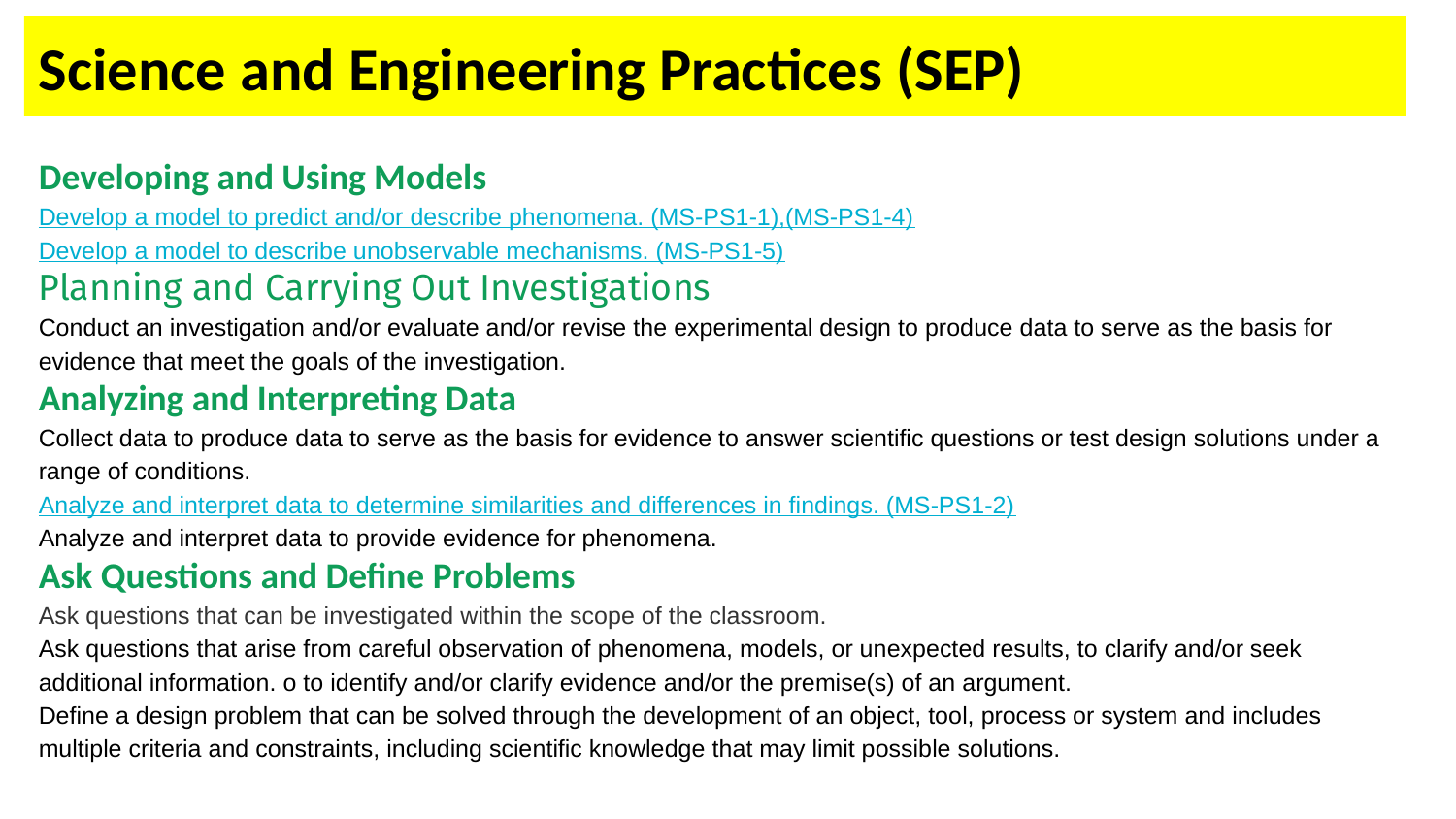

# Science and Engineering Practices (SEP)
Developing and Using Models
Develop a model to predict and/or describe phenomena. (MS-PS1-1),(MS-PS1-4)
Develop a model to describe unobservable mechanisms. (MS-PS1-5)
Planning and Carrying Out Investigations
Conduct an investigation and/or evaluate and/or revise the experimental design to produce data to serve as the basis for evidence that meet the goals of the investigation.
Analyzing and Interpreting Data
Collect data to produce data to serve as the basis for evidence to answer scientific questions or test design solutions under a range of conditions.
Analyze and interpret data to determine similarities and differences in findings. (MS-PS1-2)
Analyze and interpret data to provide evidence for phenomena.
Ask Questions and Define Problems
Ask questions that can be investigated within the scope of the classroom.
Ask questions that arise from careful observation of phenomena, models, or unexpected results, to clarify and/or seek additional information. o to identify and/or clarify evidence and/or the premise(s) of an argument.
Define a design problem that can be solved through the development of an object, tool, process or system and includes multiple criteria and constraints, including scientific knowledge that may limit possible solutions.